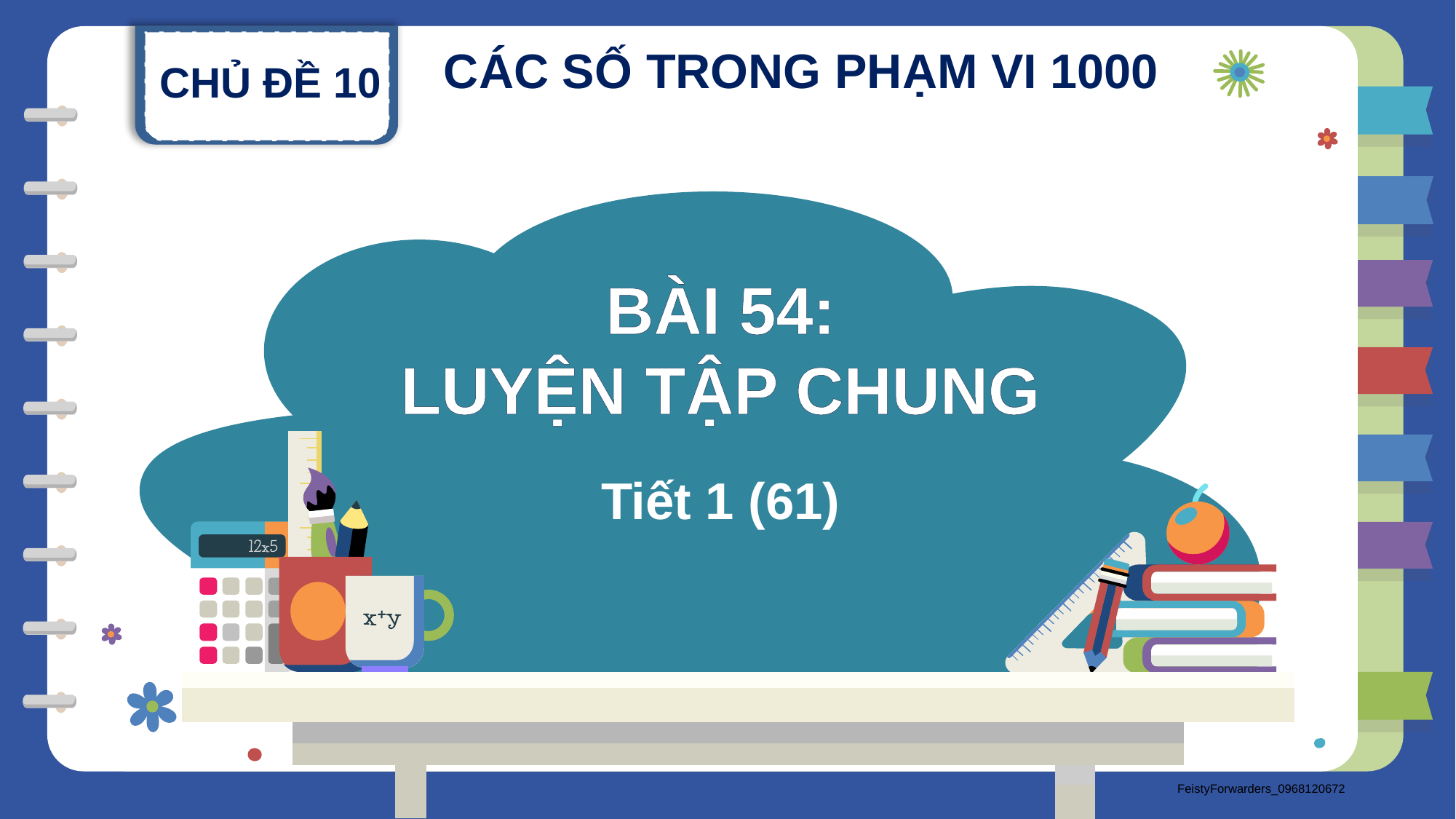

CHỦ ĐỀ 10
CÁC SỐ TRONG PHẠM VI 1000
BÀI 54:
LUYỆN TẬP CHUNG
Tiết 1 (61)